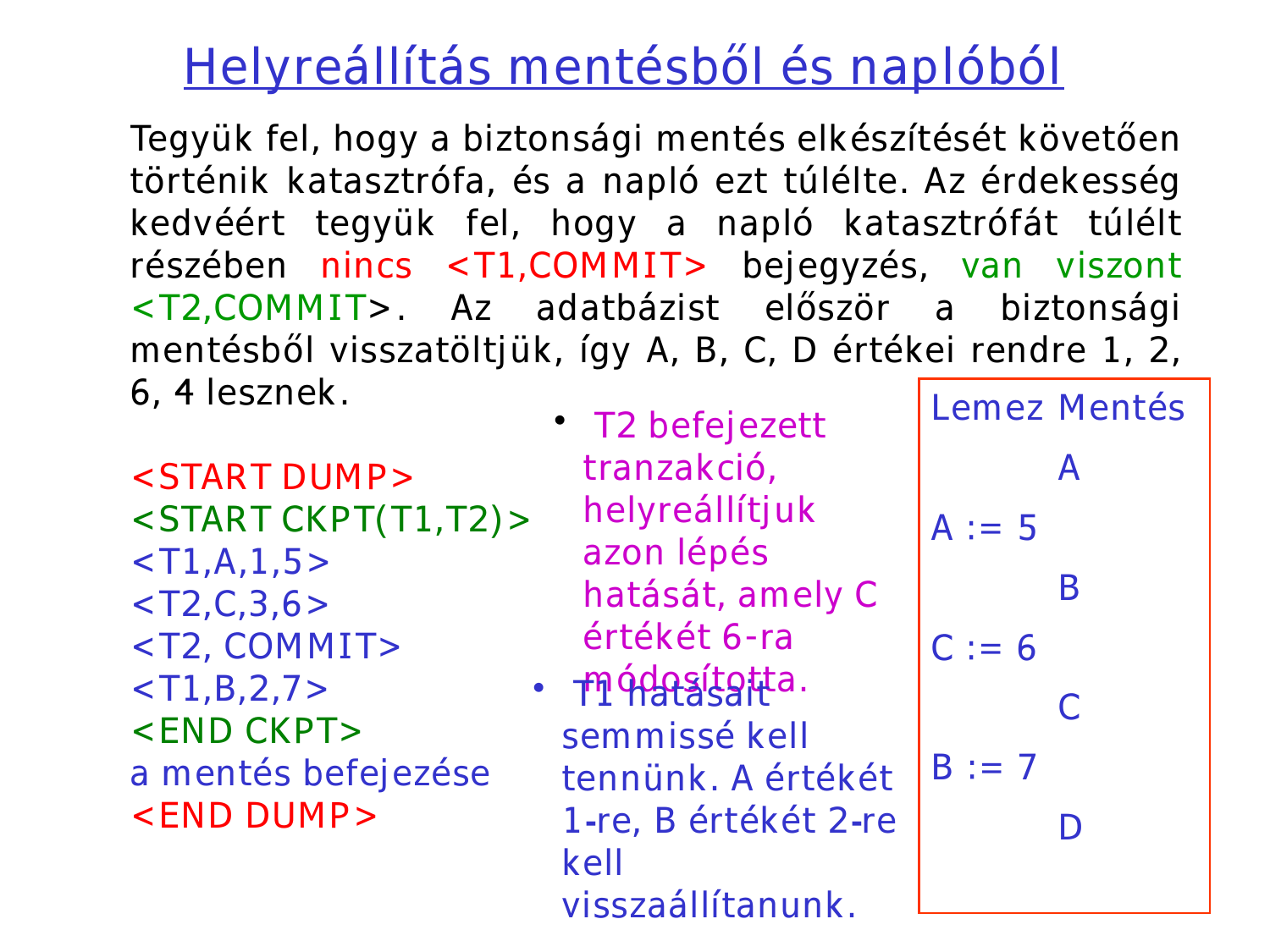

# Helyreállítás mentésből és naplóból
	Tegyük fel, hogy a biztonsági mentés elkészítését követően történik katasztrófa, és a napló ezt túlélte. Az érdekesség kedvéért tegyük fel, hogy a napló katasztrófát túlélt részében nincs <T1,COMMIT> bejegyzés, van viszont <T2,COMMIT>. Az adatbázist először a biztonsági mentésből visszatöltjük, így A, B, C, D értékei rendre 1, 2, 6, 4 lesznek.

<START DUMP>
<START CKPT(T1,T2)>
<T1,A,1,5>
<T2,C,3,6>
<T2, COMMIT>
<T1,B,2,7>
<END CKPT>
a mentés befejezése
<END DUMP>

Lemez	Mentés
	A
A := 5
	B
C := 6
	C
B := 7
	D

 T2 befejezett tranzakció, helyreállítjuk azon lépés hatását, amely C értékét 6-ra módosította.
 T1 hatásait semmissé kell tennünk. A értékét 1‑re, B értékét 2‑re kell visszaállítanunk.